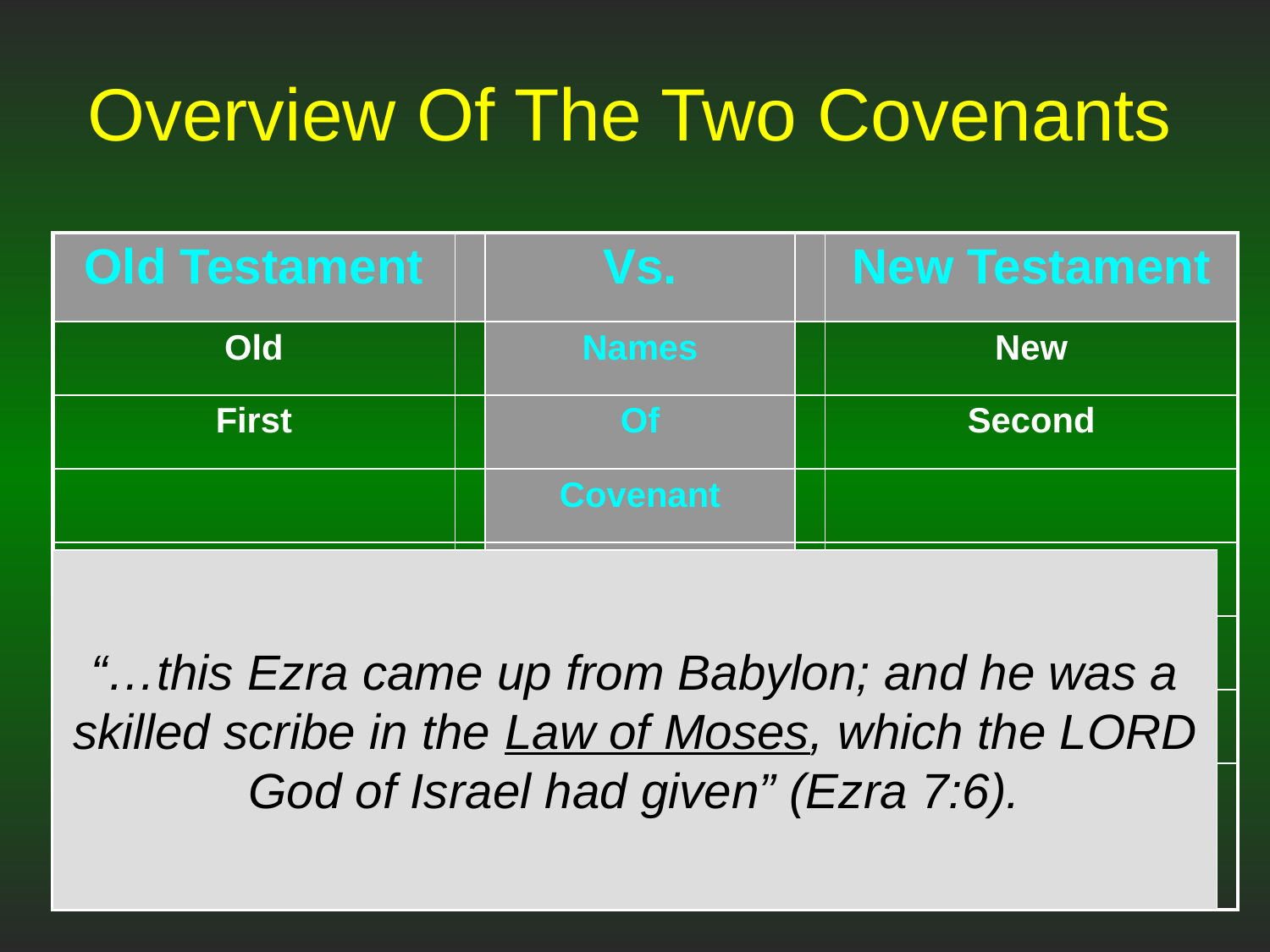

# Overview Of The Two Covenants
| Old Testament |  | Vs. |  | New Testament |
| --- | --- | --- | --- | --- |
| Old |  | Names |  | New |
| First |  | Of |  | Second |
|  |  | Covenant |  |  |
|  |  |  |  |  |
|  |  |  |  |  |
|  |  |  |  |  |
|  |  |  |  |  |
“…this Ezra came up from Babylon; and he was a skilled scribe in the Law of Moses, which the LORD God of Israel had given” (Ezra 7:6).